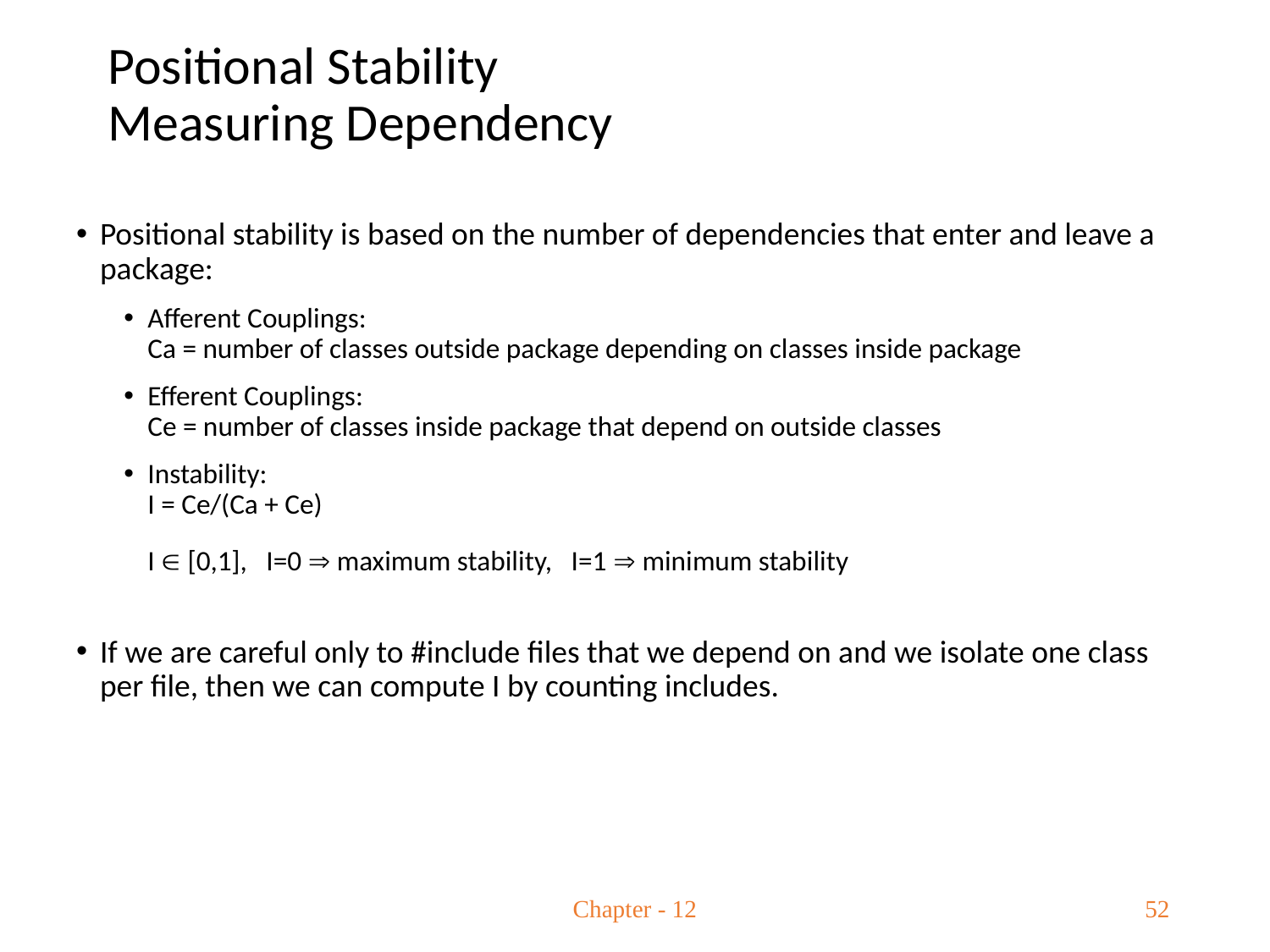

# Positional Stability Measuring Dependency
Positional stability is based on the number of dependencies that enter and leave a package:
Afferent Couplings:
Ca = number of classes outside package depending on classes inside package
Efferent Couplings:
Ce = number of classes inside package that depend on outside classes
Instability:
I = Ce/(Ca + Ce)
I ∈ [0,1],   I=0 ⇒ maximum stability,   I=1 ⇒ minimum stability
If we are careful only to #include files that we depend on and we isolate one class per file, then we can compute I by counting includes.
Chapter - 12
52